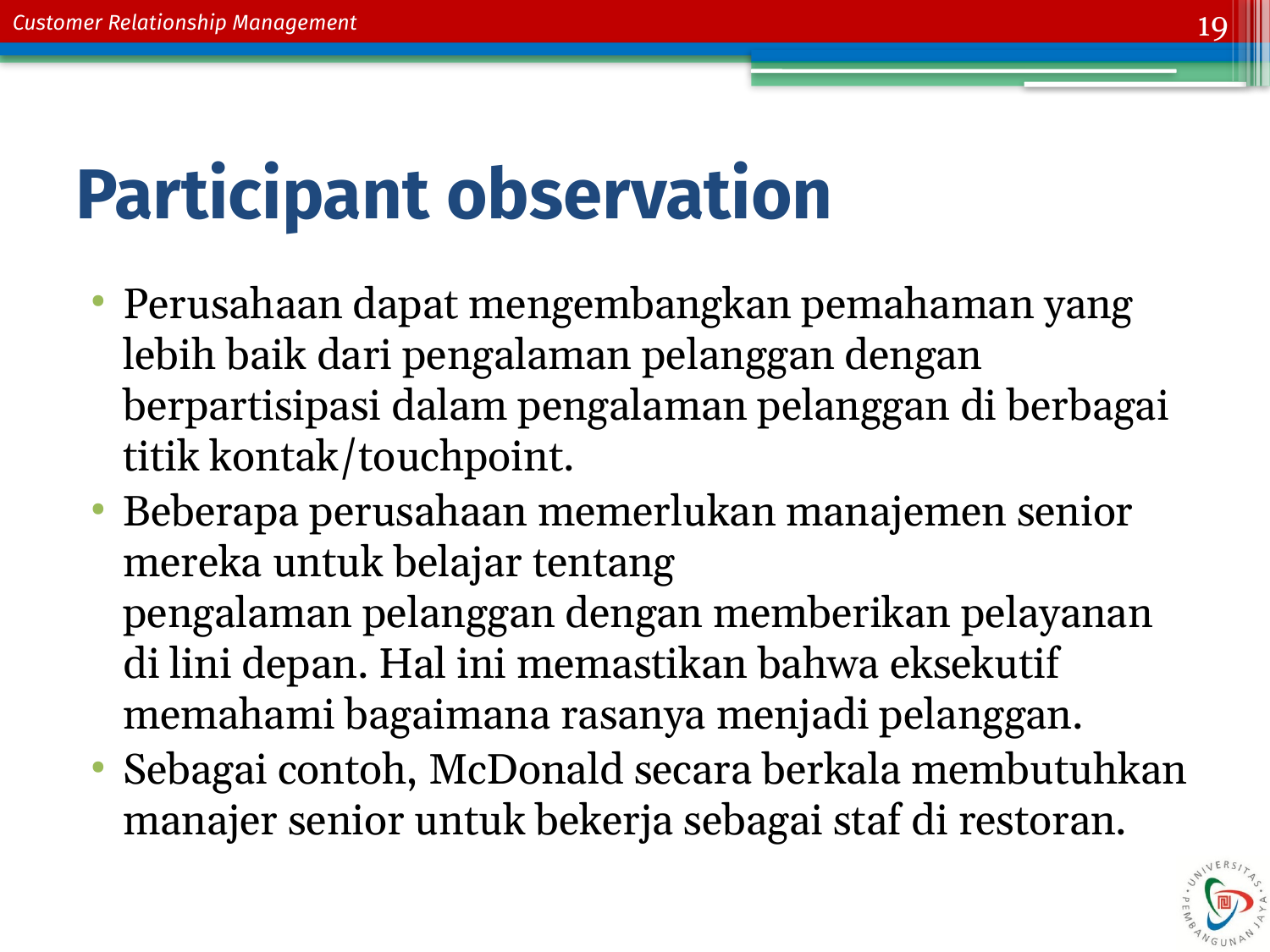

19
# Participant observation
Perusahaan dapat mengembangkan pemahaman yang lebih baik dari pengalaman pelanggan dengan berpartisipasi dalam pengalaman pelanggan di berbagai titik kontak/touchpoint.
Beberapa perusahaan memerlukan manajemen senior mereka untuk belajar tentang
pengalaman pelanggan dengan memberikan pelayanan di lini depan. Hal ini memastikan bahwa eksekutif memahami bagaimana rasanya menjadi pelanggan.
Sebagai contoh, McDonald secara berkala membutuhkan manajer senior untuk bekerja sebagai staf di restoran.